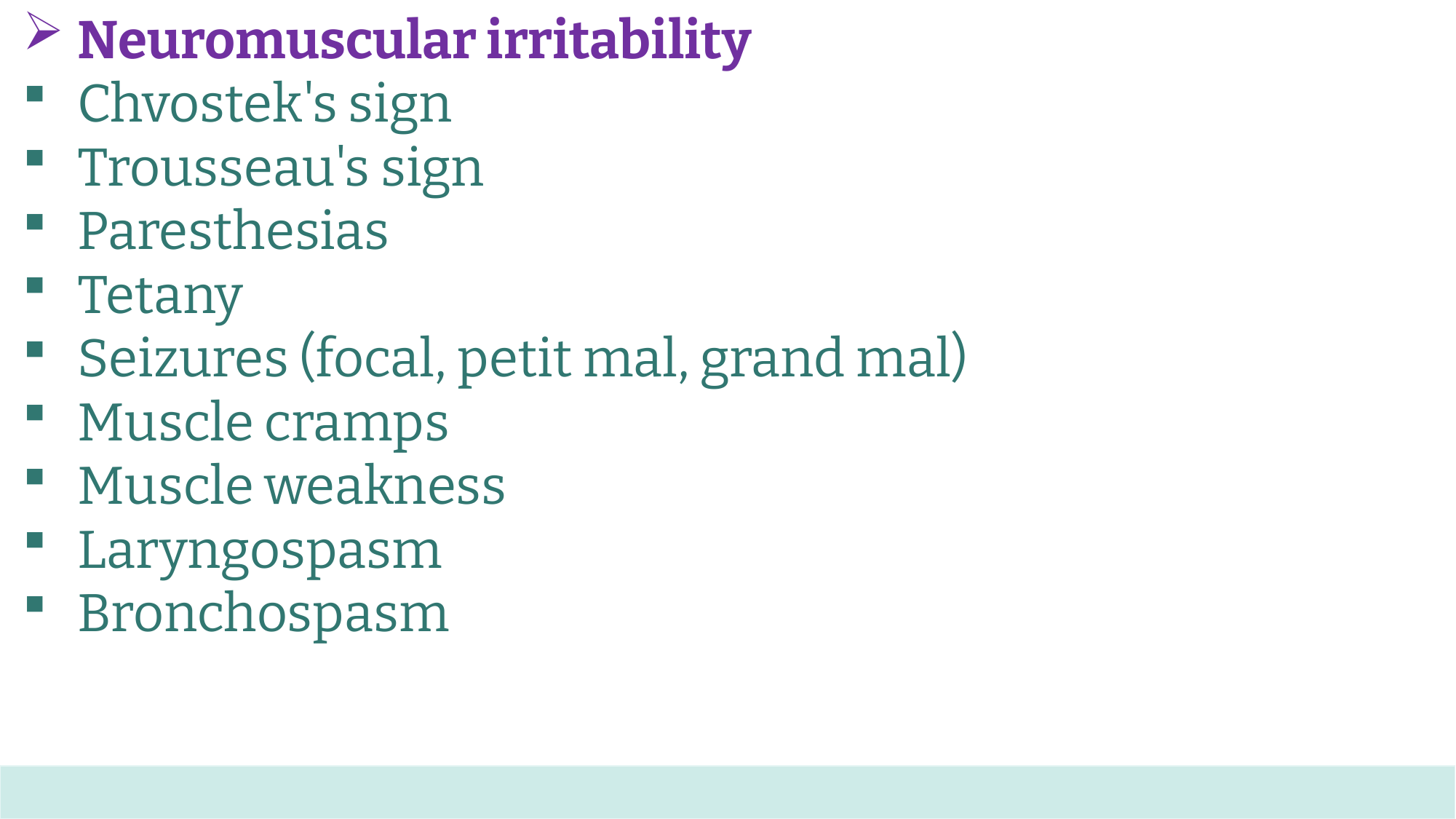

Neuromuscular irritability
Chvostek's sign
Trousseau's sign
Paresthesias
Tetany
Seizures (focal, petit mal, grand mal)
Muscle cramps
Muscle weakness
Laryngospasm
Bronchospasm